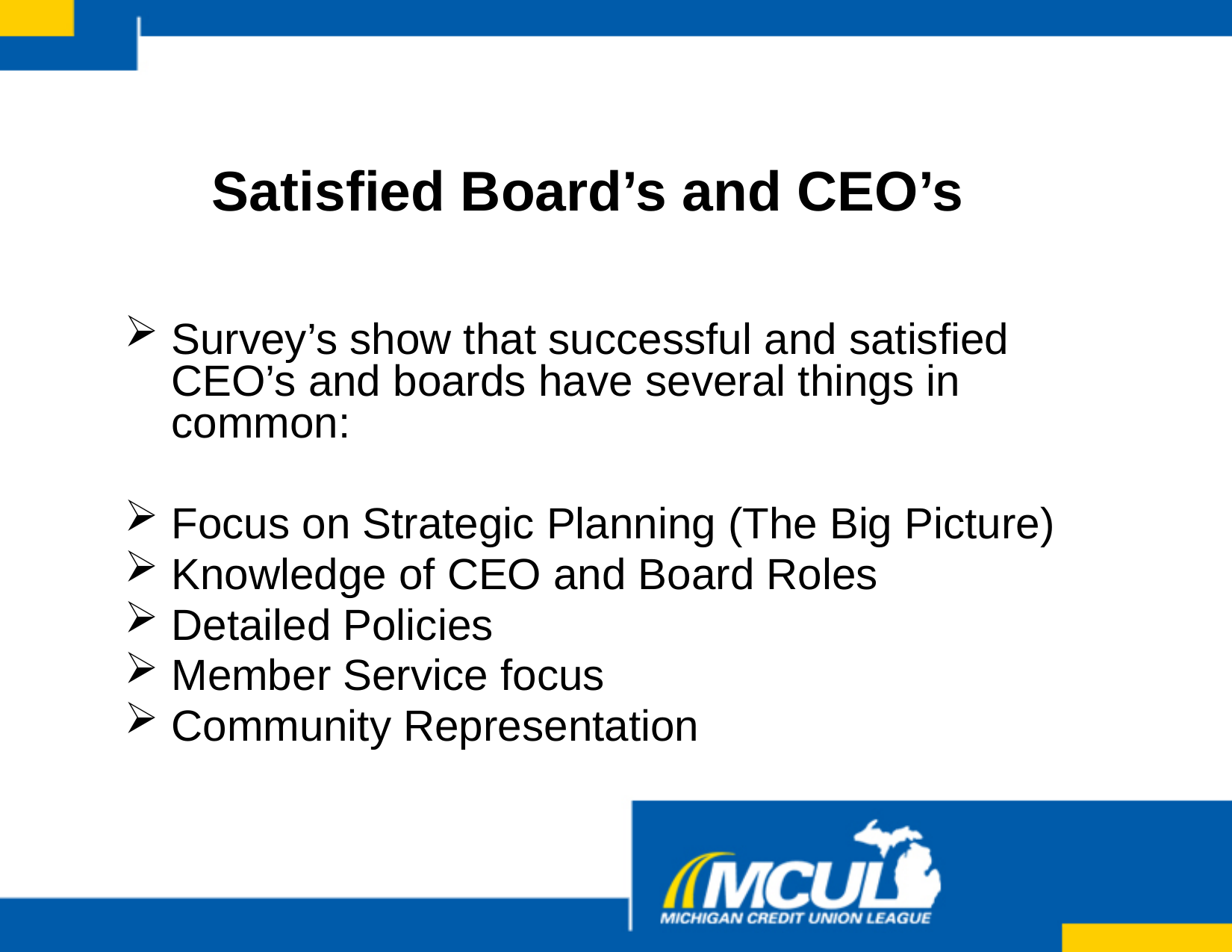

# Satisfied Board’s and CEO’s

Survey’s show that successful and satisfied CEO’s and boards have several things in common:

Focus on Strategic Planning (The Big Picture)
Knowledge of CEO and Board Roles
Detailed Policies
Member Service focus
Community Representation